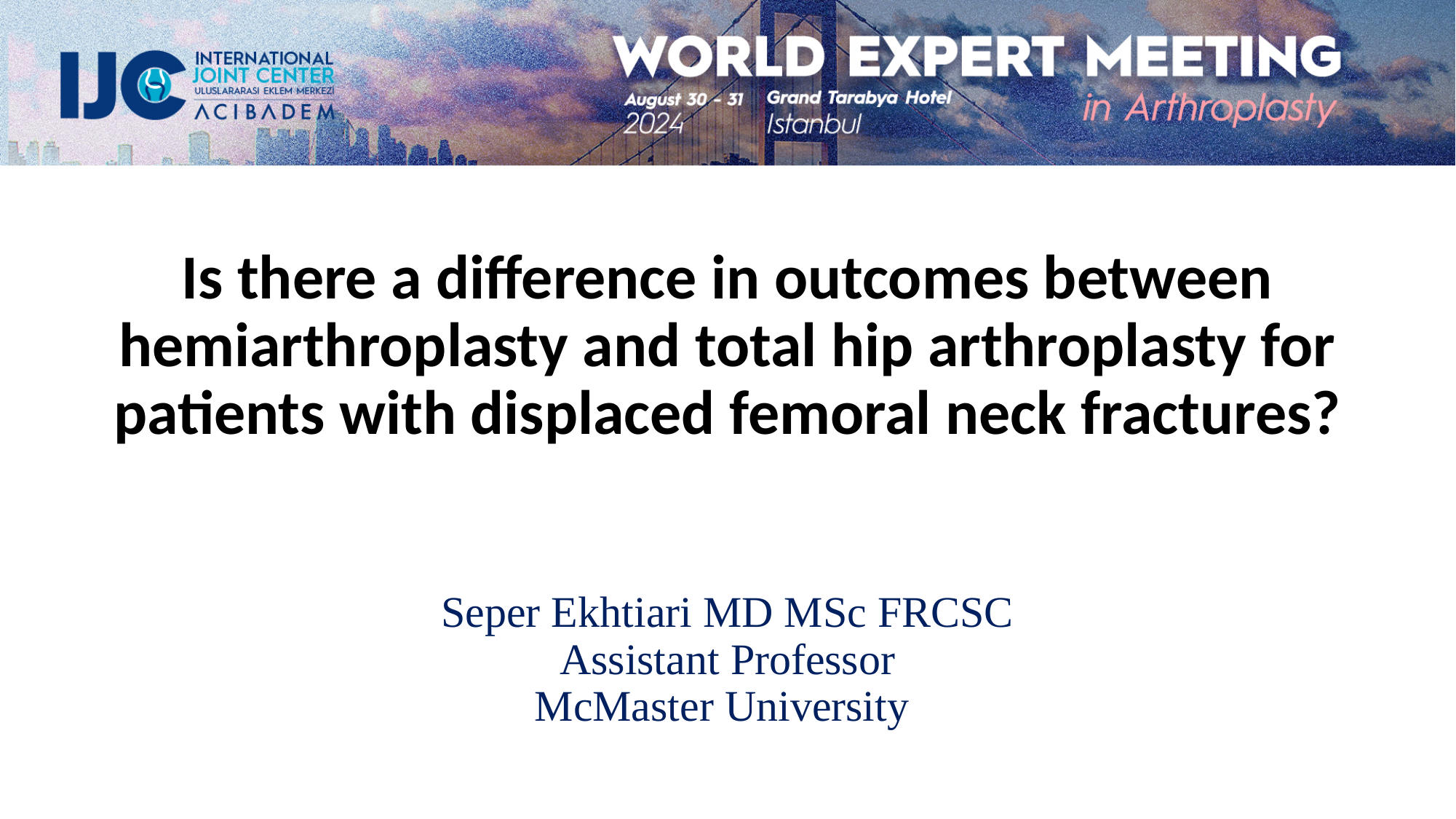

Is there a difference in outcomes between hemiarthroplasty and total hip arthroplasty for patients with displaced femoral neck fractures?

Seper Ekhtiari MD MSc FRCSC
Assistant Professor
McMaster University